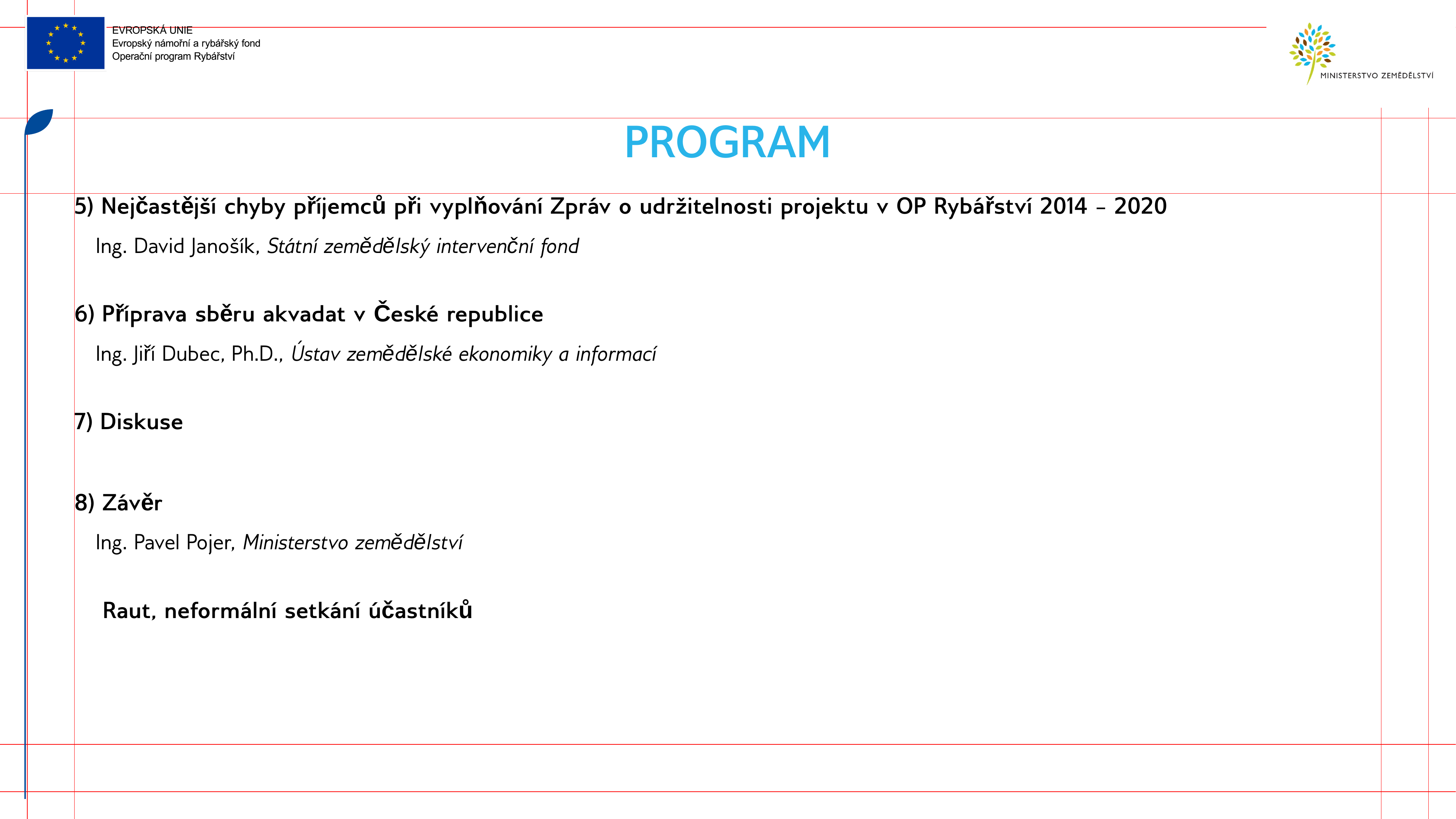

# PROGRAM
5) Nejčastější chyby příjemců při vyplňování Zpráv o udržitelnosti projektu v OP Rybářství 2014 – 2020
	Ing. David Janošík, Státní zemědělský intervenční fond

6) Příprava sběru akvadat v České republice
	Ing. Jiří Dubec, Ph.D., Ústav zemědělské ekonomiky a informací

7) Diskuse

8) Závěr
	Ing. Pavel Pojer, Ministerstvo zemědělství

	 Raut, neformální setkání účastníků